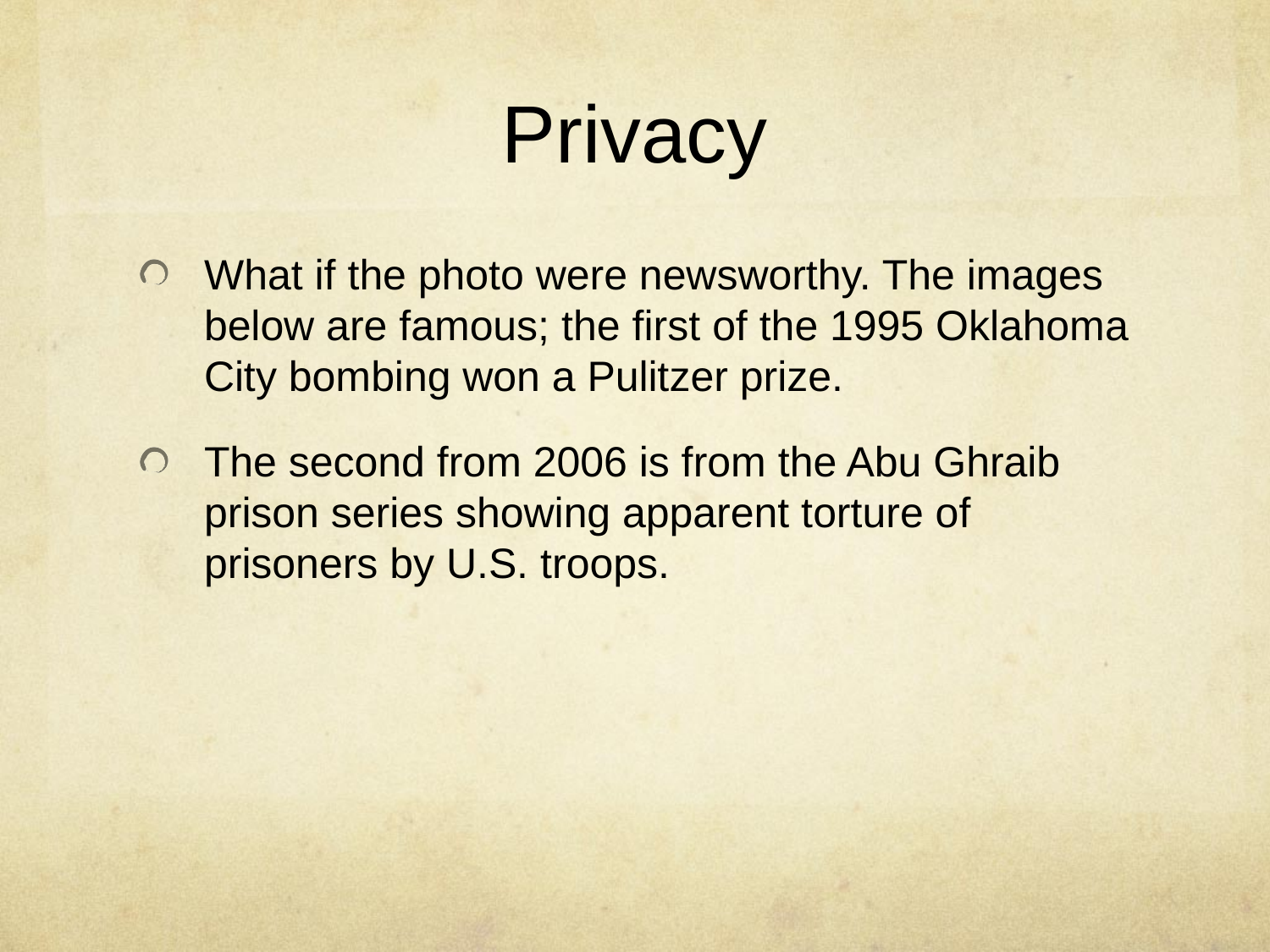

# Privacy
What if the photo were newsworthy. The images below are famous; the first of the 1995 Oklahoma City bombing won a Pulitzer prize.
The second from 2006 is from the Abu Ghraib prison series showing apparent torture of prisoners by U.S. troops.